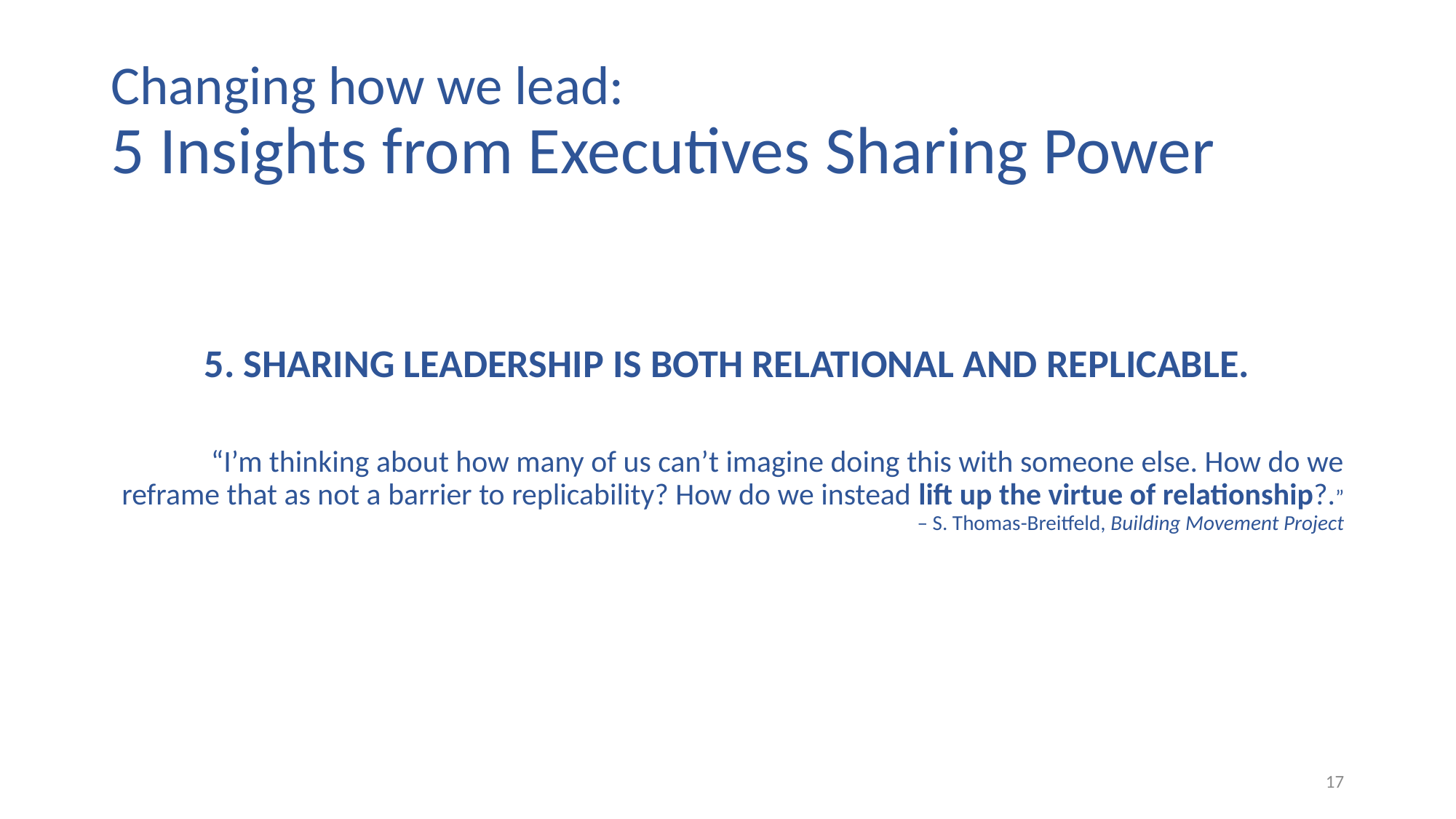

# Changing how we lead: 5 Insights from Executives Sharing Power

5. SHARING LEADERSHIP IS BOTH RELATIONAL AND REPLICABLE.

“I’m thinking about how many of us can’t imagine doing this with someone else. How do we reframe that as not a barrier to replicability? How do we instead lift up the virtue of relationship?.” – S. Thomas-Breitfeld, Building Movement Project

17